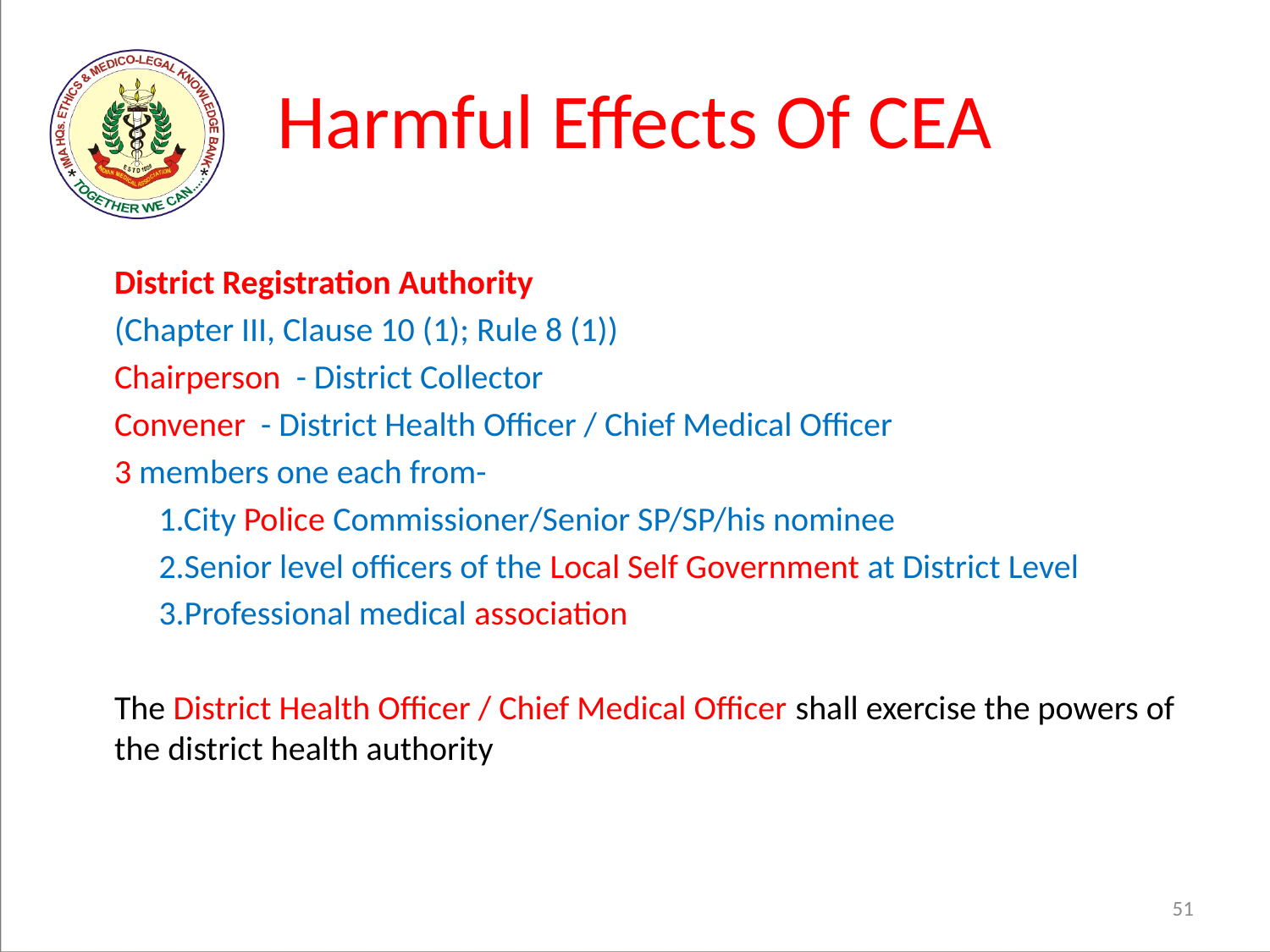

# Harmful Effects Of CEA
	District Registration Authority
	(Chapter III, Clause 10 (1); Rule 8 (1))
	Chairperson  - District Collector
	Convener  - District Health Officer / Chief Medical Officer
	3 members one each from-
	1.City Police Commissioner/Senior SP/SP/his nominee
	2.Senior level officers of the Local Self Government at District Level
	3.Professional medical association

	The District Health Officer / Chief Medical Officer shall exercise the powers of the district health authority

51